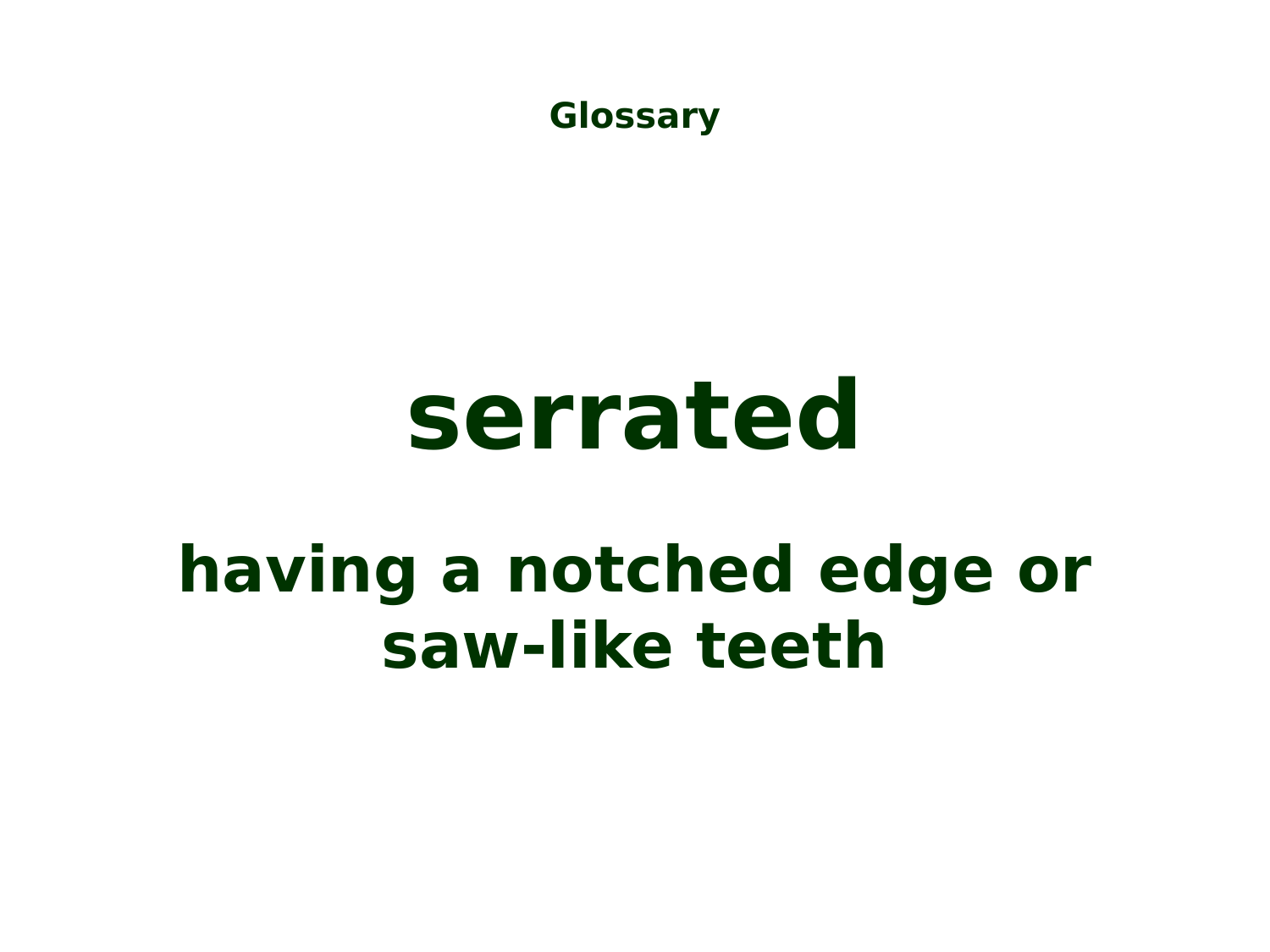

Glossary
serrated
having a notched edge or saw-like teeth